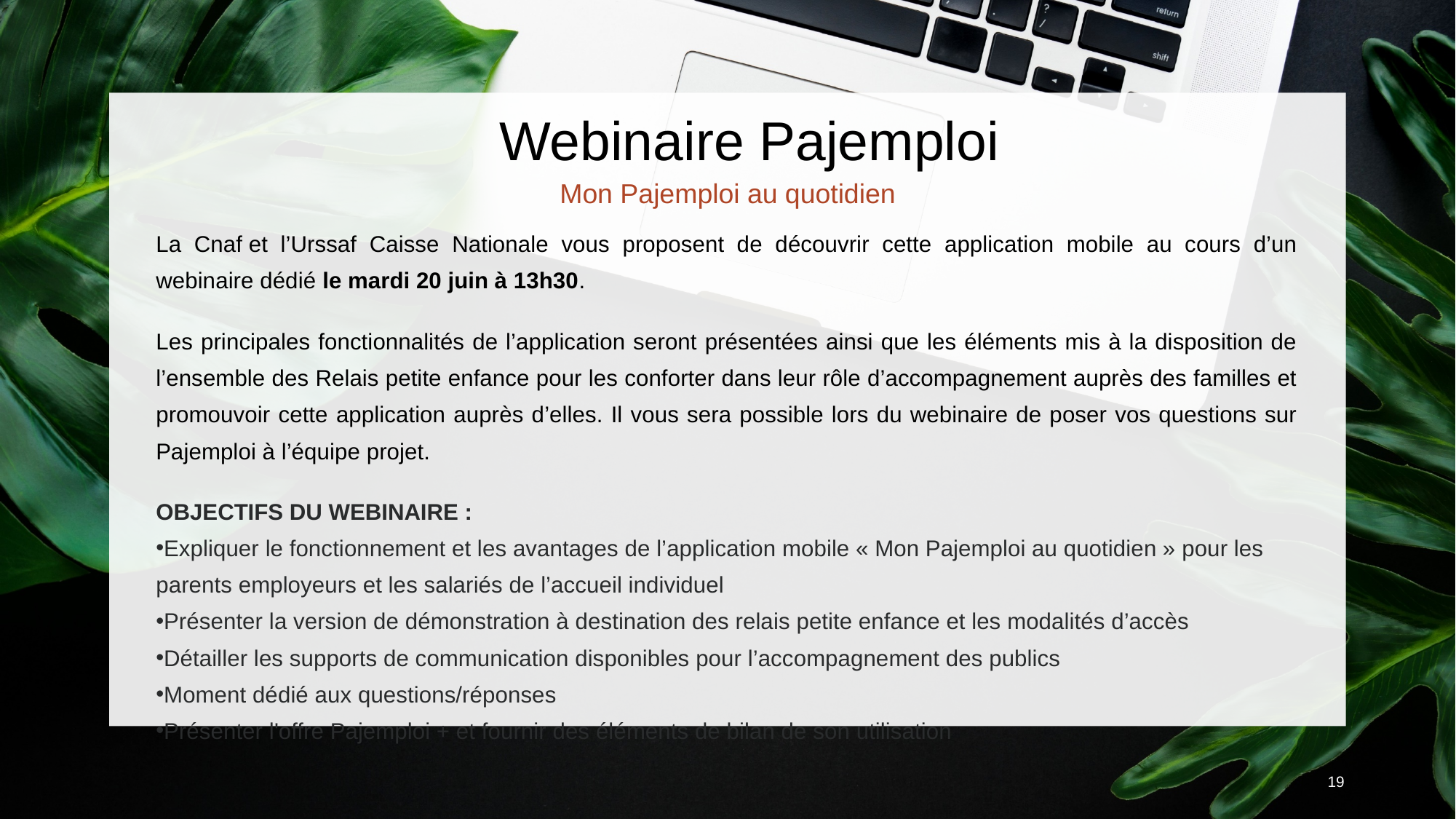

# Webinaire Pajemploi
Mon Pajemploi au quotidien
La Cnaf et l’Urssaf Caisse Nationale vous proposent de découvrir cette application mobile au cours d’un webinaire dédié le mardi 20 juin à 13h30.

Les principales fonctionnalités de l’application seront présentées ainsi que les éléments mis à la disposition de l’ensemble des Relais petite enfance pour les conforter dans leur rôle d’accompagnement auprès des familles et promouvoir cette application auprès d’elles. Il vous sera possible lors du webinaire de poser vos questions sur Pajemploi à l’équipe projet.

OBJECTIFS DU WEBINAIRE :
Expliquer le fonctionnement et les avantages de l’application mobile « Mon Pajemploi au quotidien » pour les parents employeurs et les salariés de l’accueil individuel
Présenter la version de démonstration à destination des relais petite enfance et les modalités d’accès
Détailler les supports de communication disponibles pour l’accompagnement des publics
Moment dédié aux questions/réponses
Présenter l'offre Pajemploi + et fournir des éléments de bilan de son utilisation

19